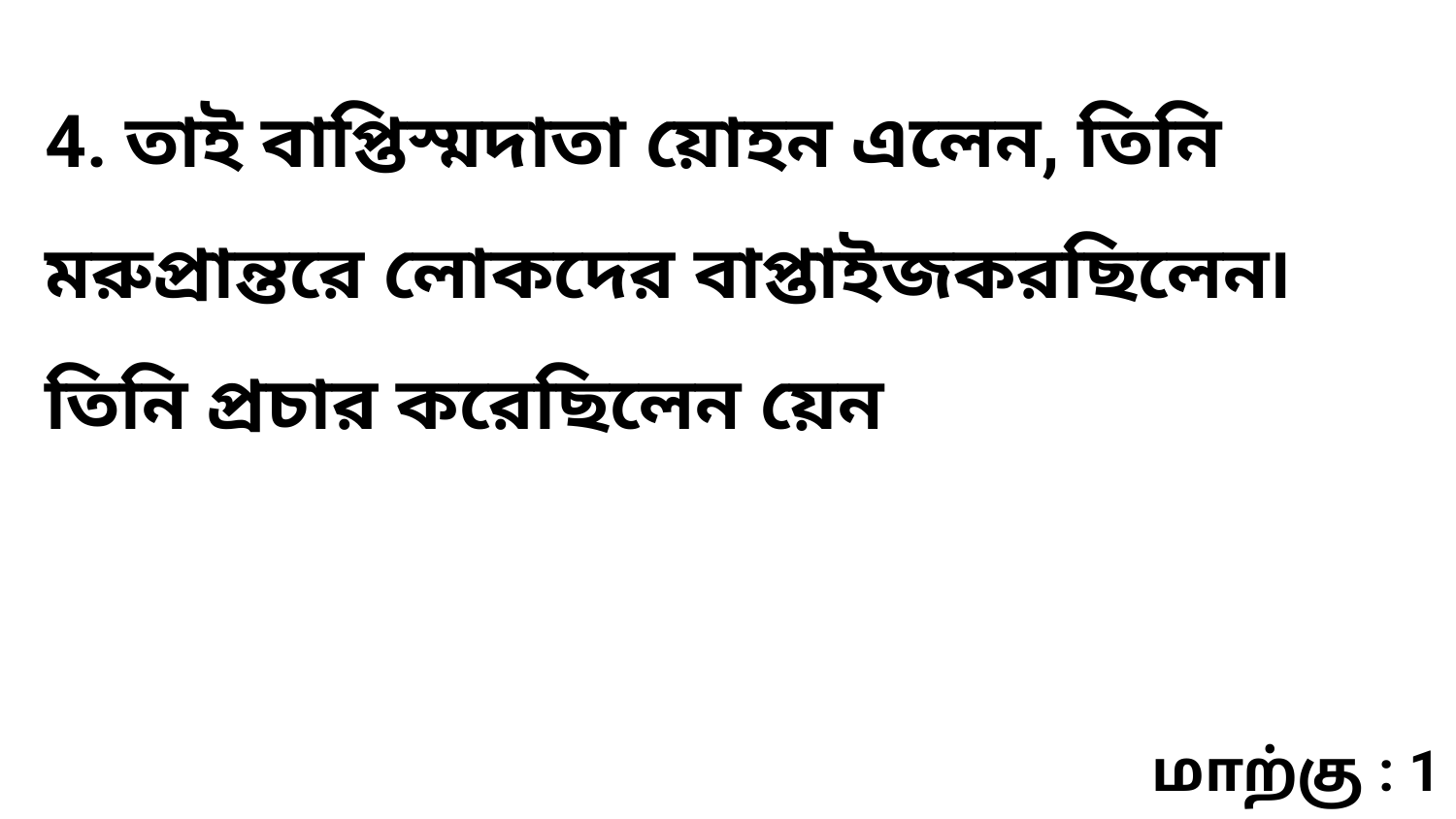

4. তাই বাপ্তিস্মদাতা য়োহন এলেন, তিনি মরুপ্রান্তরে লোকদের বাপ্তাইজকরছিলেন৷ তিনি প্রচার করেছিলেন য়েন
மாற்கு : 1